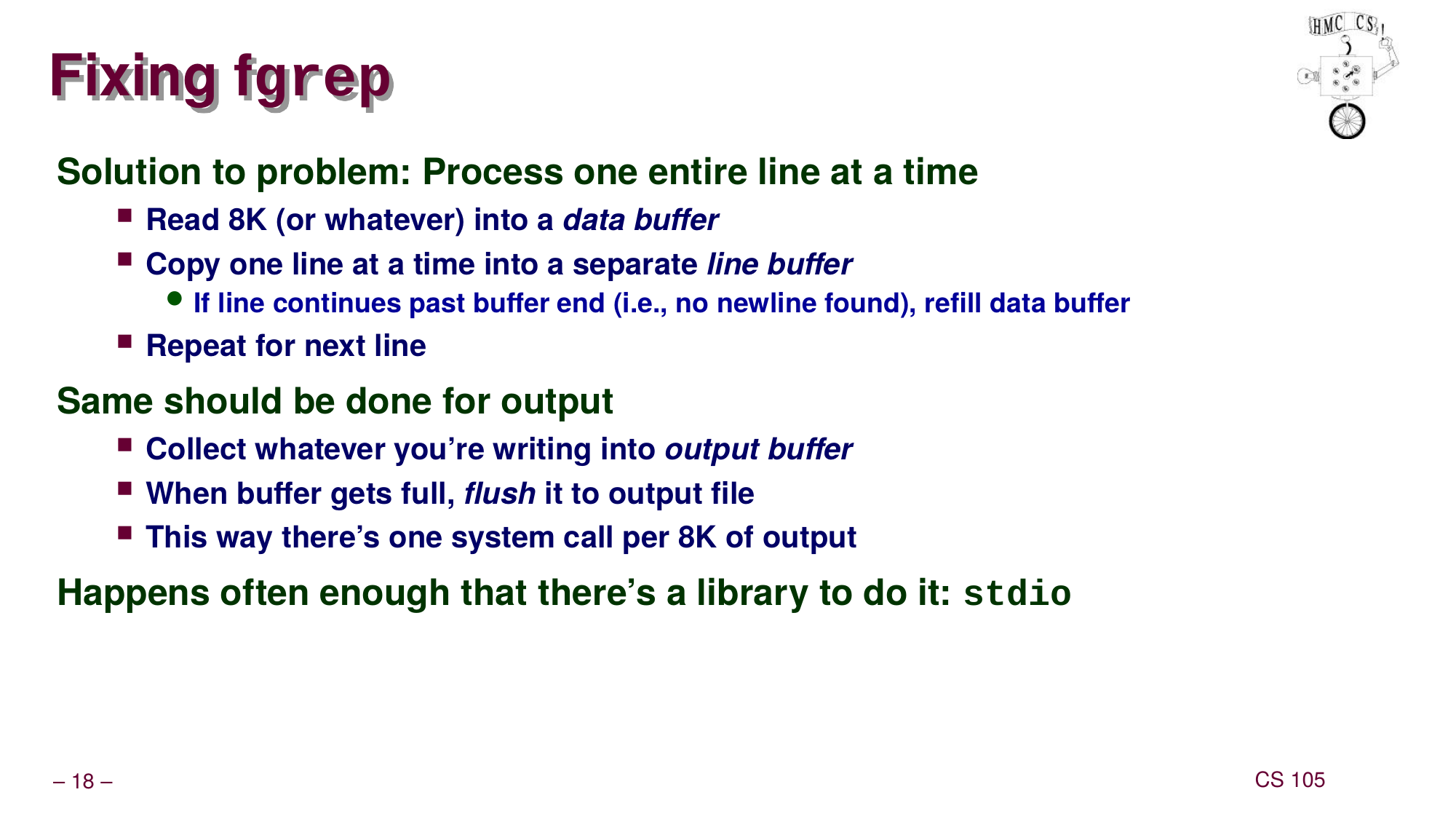

# Fixing fgrep
Solution to problem: Process one entire line at a time
Read 8K (or whatever) into a data buffer
Copy one line at a time into a separate line buffer
If line continues past buffer end (i.e., no newline found), refill data buffer
Repeat for next line
Same should be done for output
Collect whatever you’re writing into output buffer
When buffer gets full, flush it to output file
This way there’s one system call per 8K of output
Happens often enough that there’s a library to do it: stdio